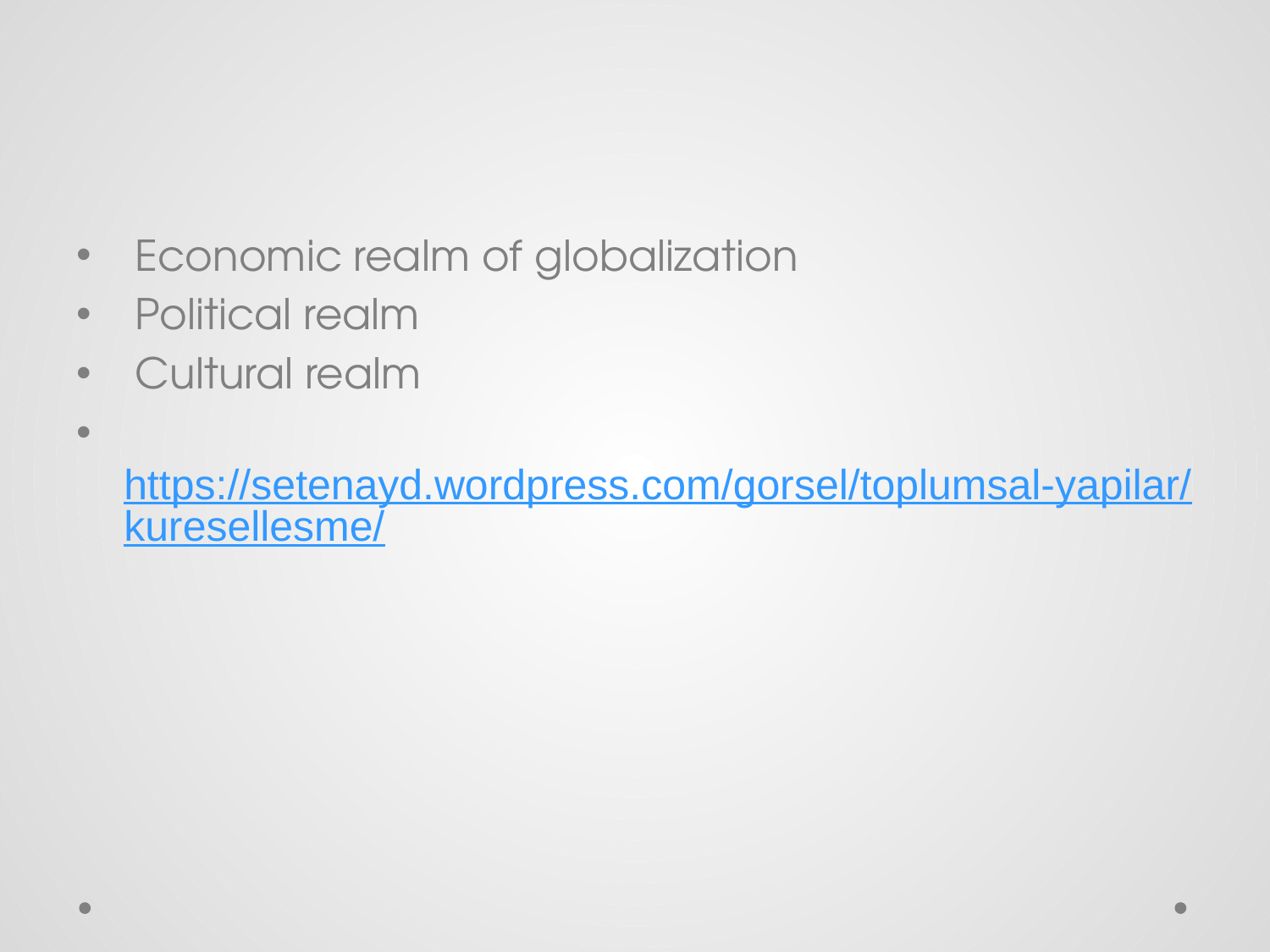

#
 Economic realm of globalization
 Political realm
 Cultural realm
 https://setenayd.wordpress.com/gorsel/toplumsal-yapilar/kuresellesme/